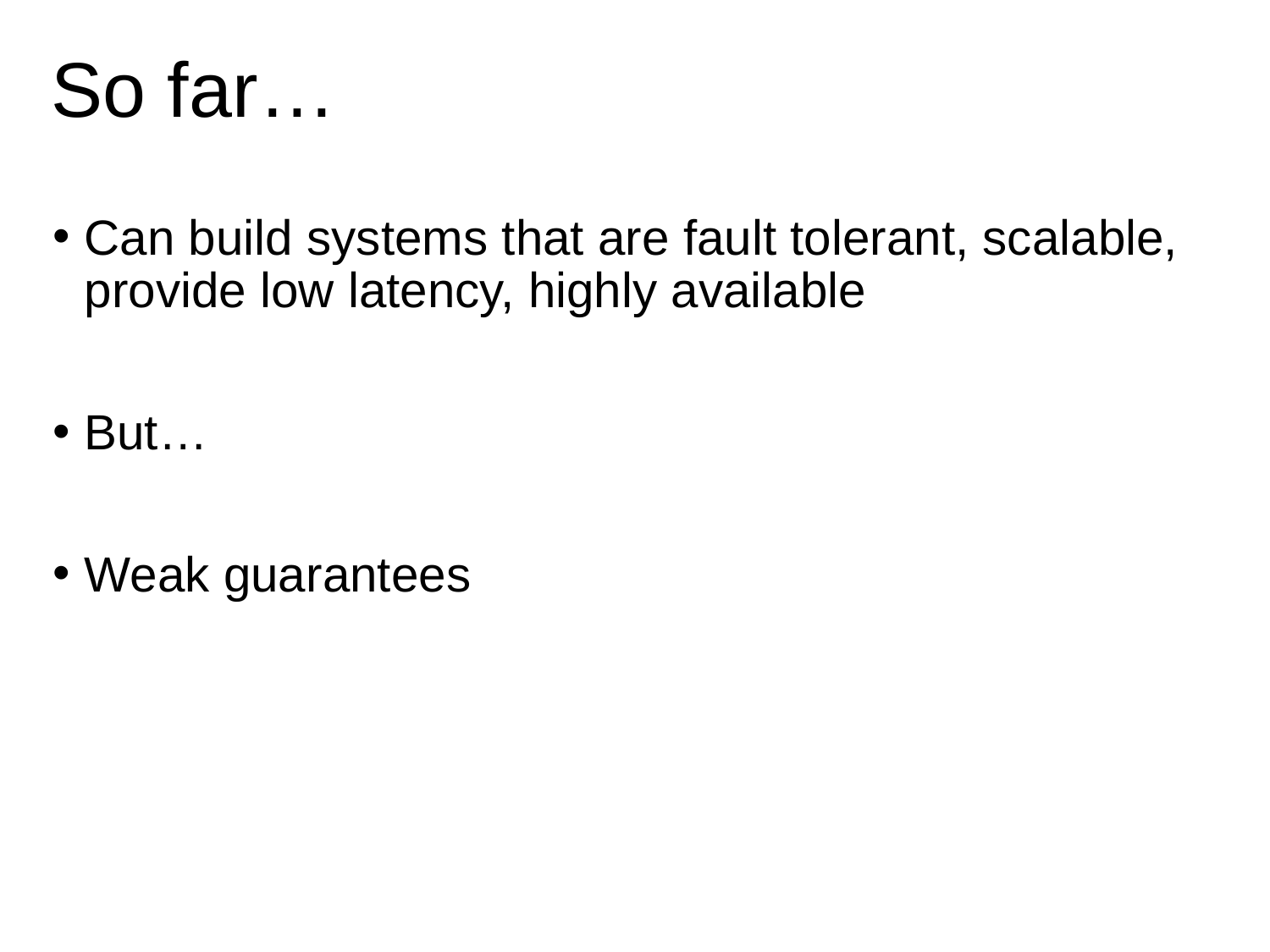

# So far…
Can build systems that are fault tolerant, scalable, provide low latency, highly available

But…

Weak guarantees